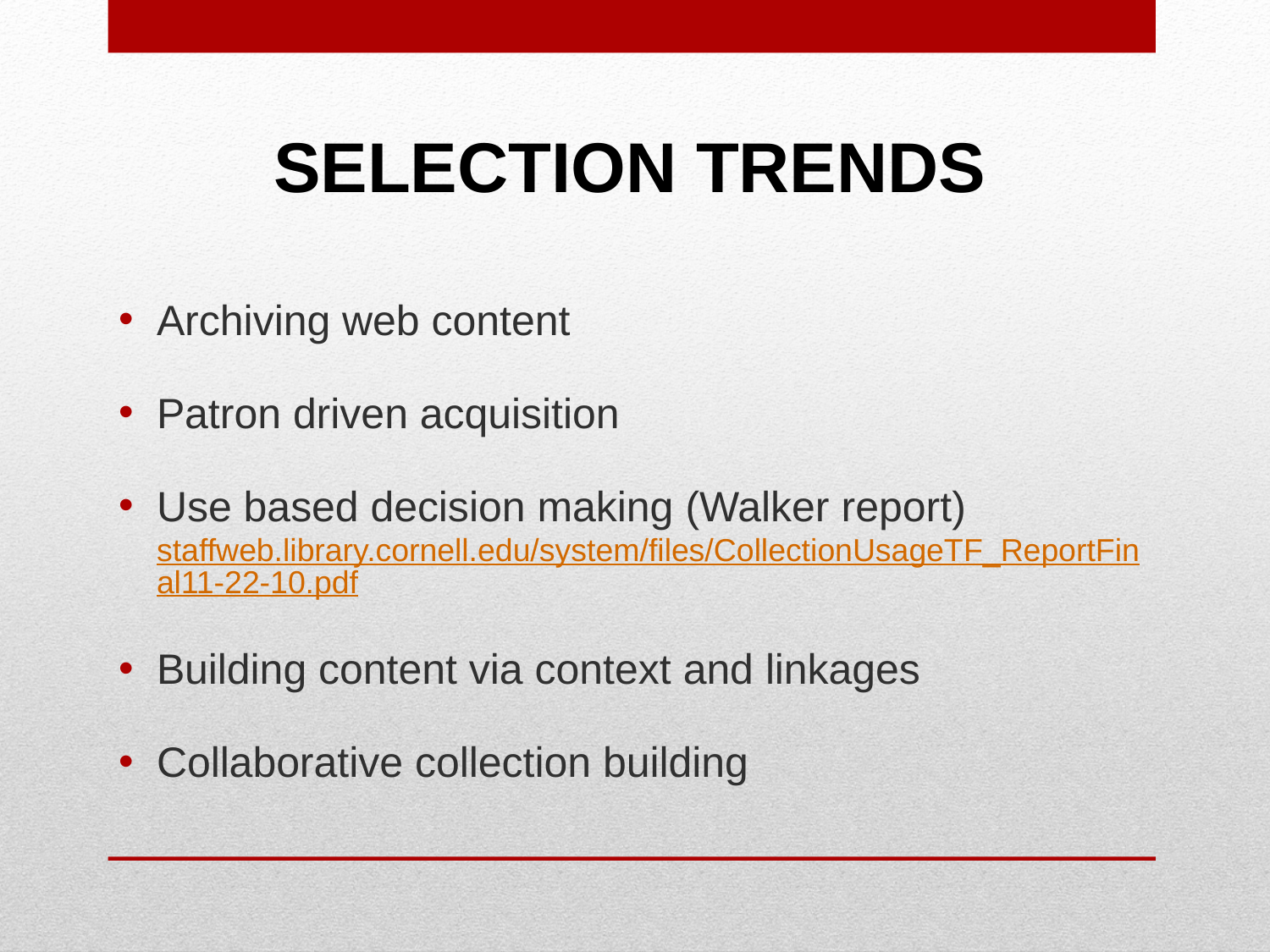

# Selection Trends
Archiving web content
Patron driven acquisition
Use based decision making (Walker report) staffweb.library.cornell.edu/system/files/CollectionUsageTF_ReportFinal11-22-10.pdf
Building content via context and linkages
Collaborative collection building